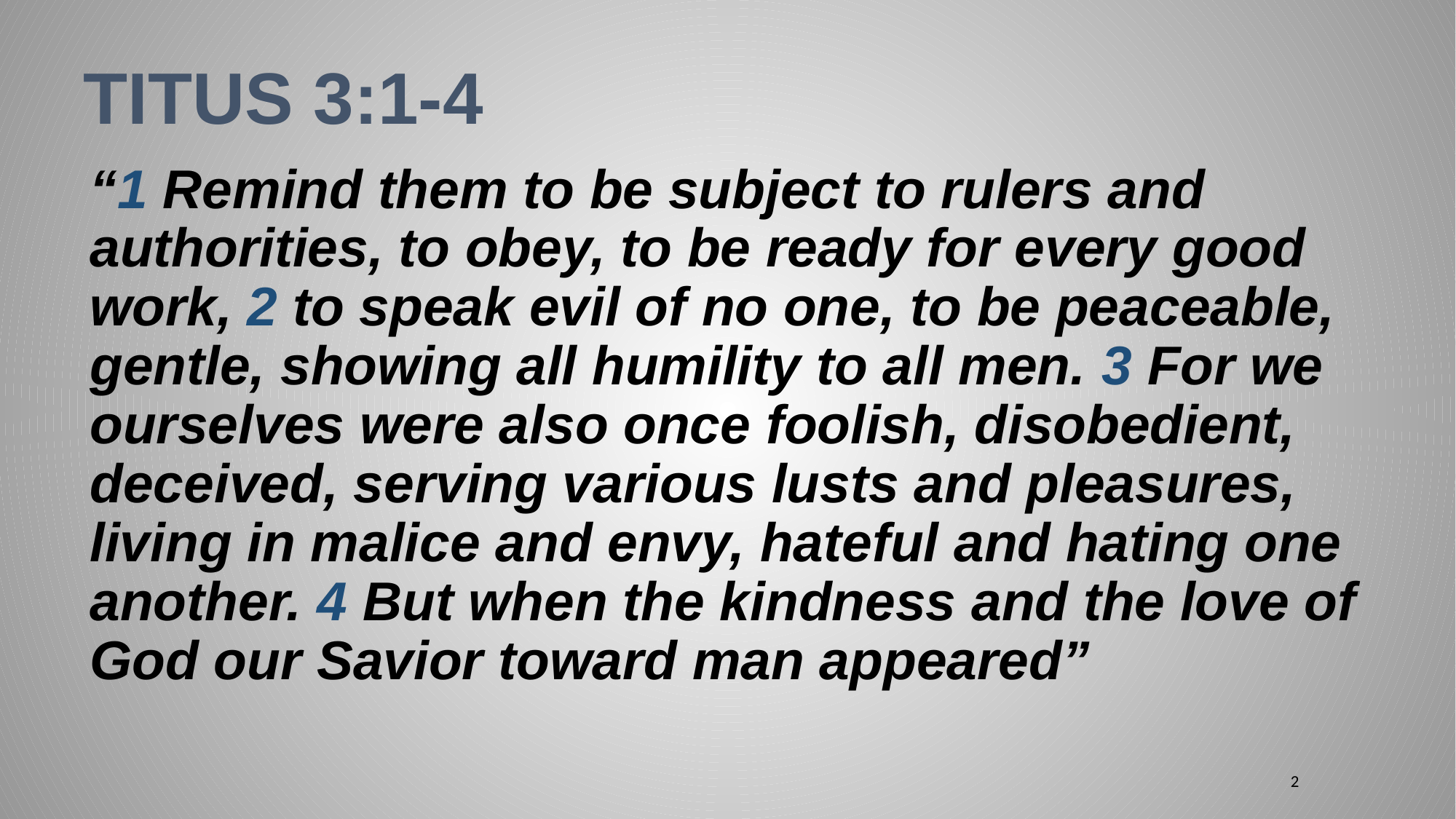

# Titus 3:1-4
“1 Remind them to be subject to rulers and authorities, to obey, to be ready for every good work, 2 to speak evil of no one, to be peaceable, gentle, showing all humility to all men. 3 For we ourselves were also once foolish, disobedient, deceived, serving various lusts and pleasures, living in malice and envy, hateful and hating one another. 4 But when the kindness and the love of God our Savior toward man appeared”
2